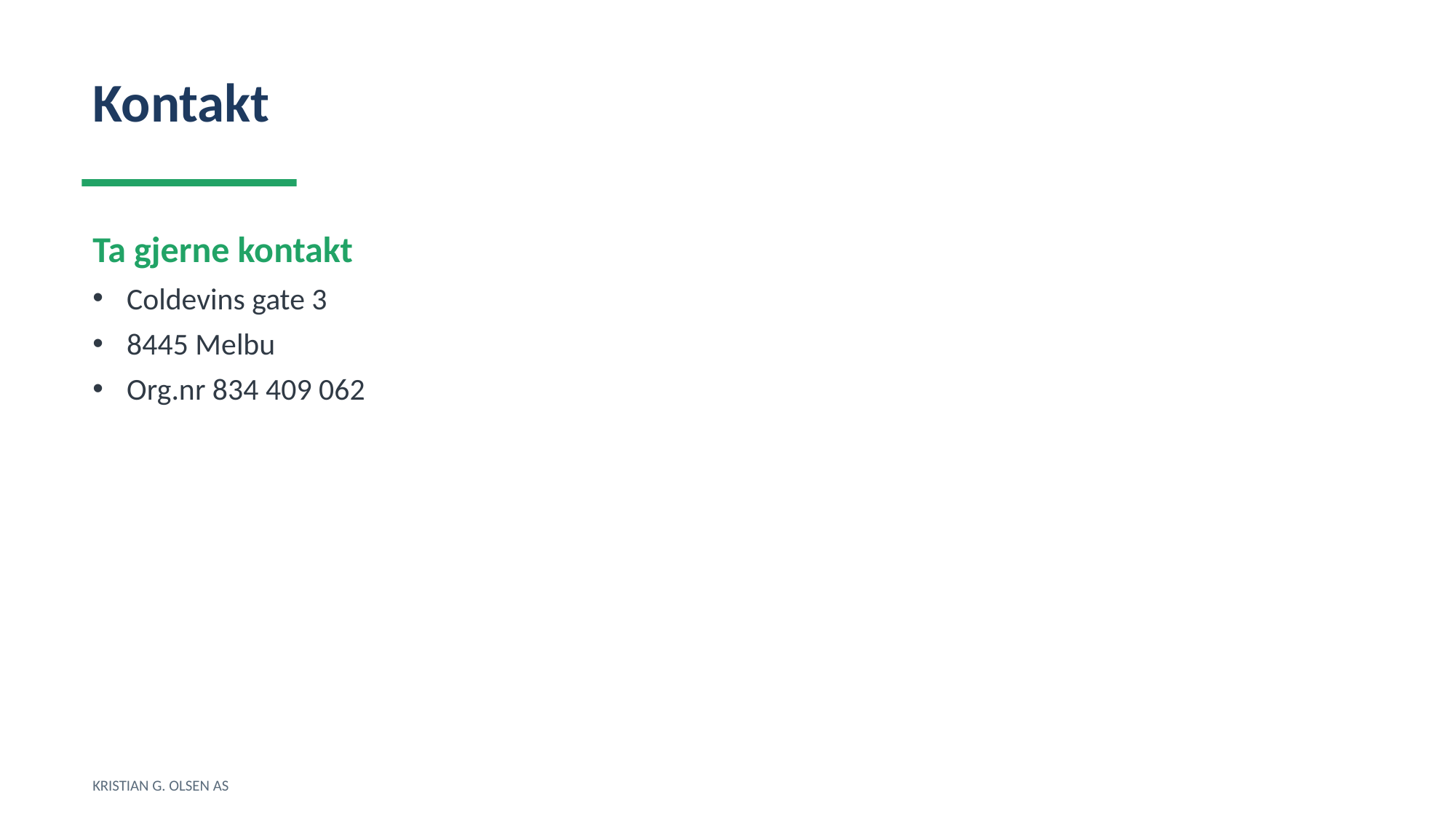

Kontakt

Ta gjerne kontakt
Coldevins gate 3
8445 Melbu
Org.nr 834 409 062
KRISTIAN G. OLSEN AS